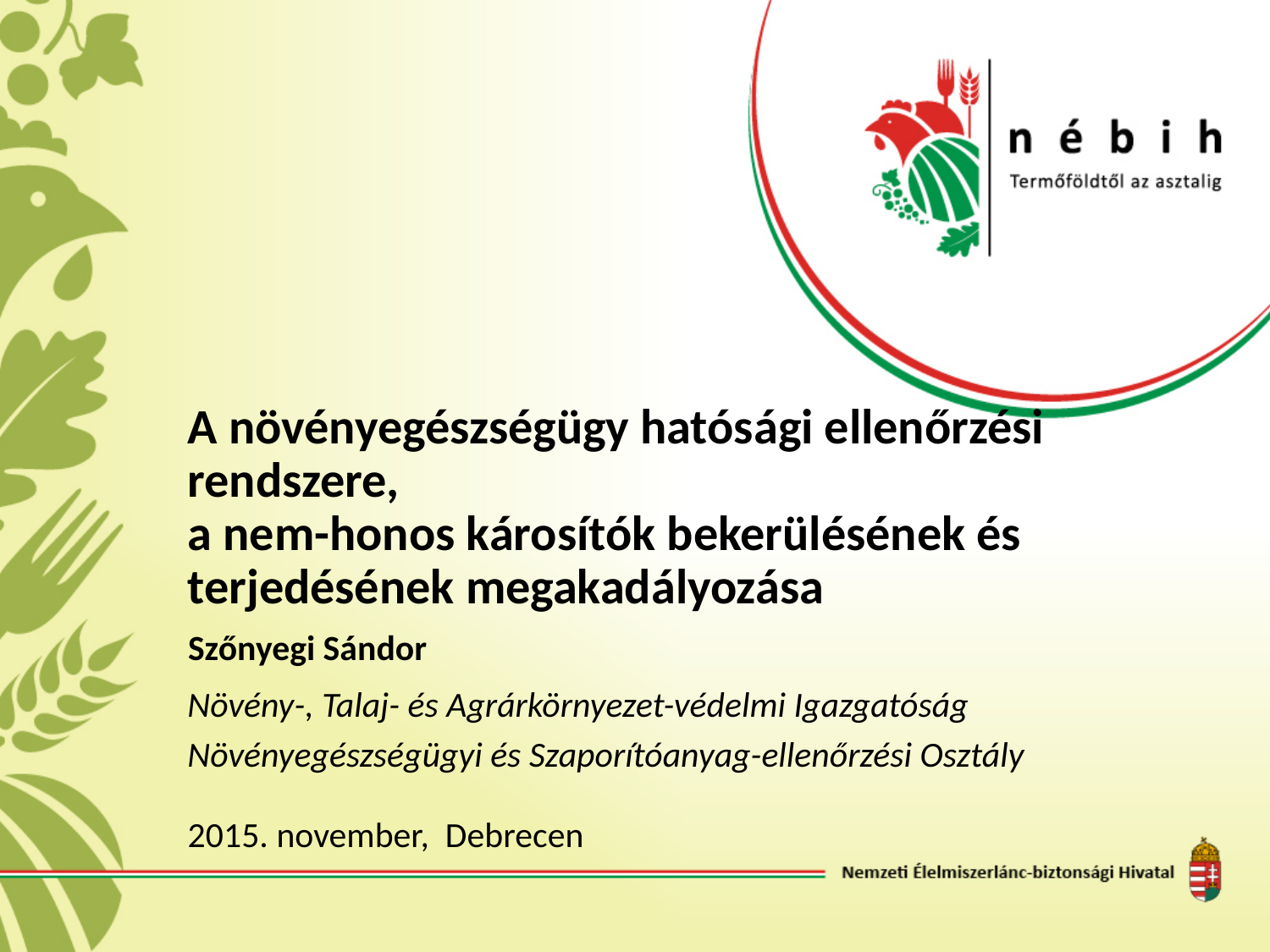

# A növényegészségügy hatósági ellenőrzési rendszere, a nem-honos károsítók bekerülésének és terjedésének megakadályozása
Szőnyegi Sándor

Növény-, Talaj- és Agrárkörnyezet-védelmi Igazgatóság
Növényegészségügyi és Szaporítóanyag-ellenőrzési Osztály
2015. november,  Debrecen